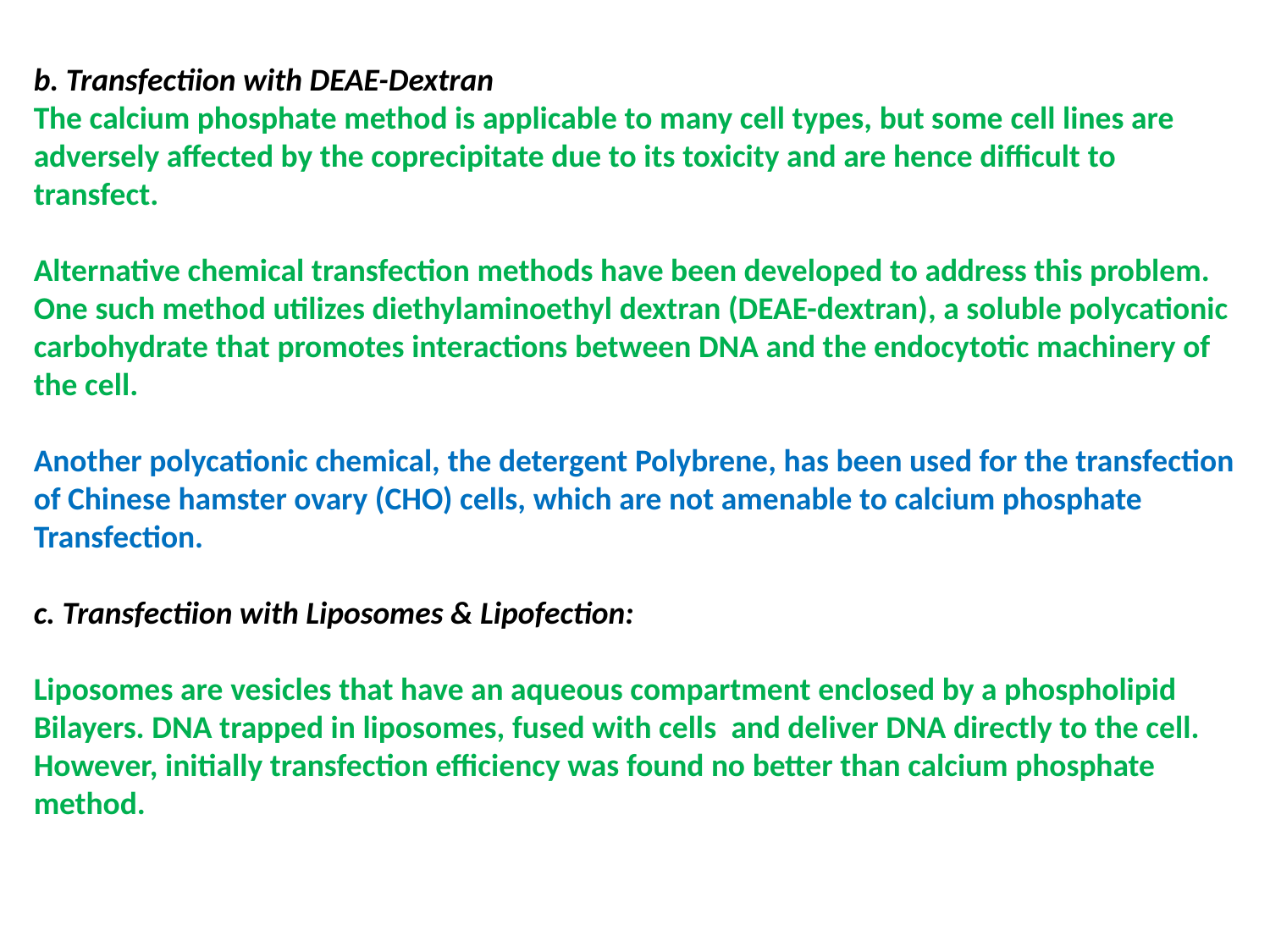

b. Transfectiion with DEAE-Dextran
The calcium phosphate method is applicable to many cell types, but some cell lines are adversely affected by the coprecipitate due to its toxicity and are hence difficult to transfect.

Alternative chemical transfection methods have been developed to address this problem. One such method utilizes diethylaminoethyl dextran (DEAE-dextran), a soluble polycationic carbohydrate that promotes interactions between DNA and the endocytotic machinery of the cell.

Another polycationic chemical, the detergent Polybrene, has been used for the transfection of Chinese hamster ovary (CHO) cells, which are not amenable to calcium phosphate
Transfection.

c. Transfectiion with Liposomes & Lipofection:

Liposomes are vesicles that have an aqueous compartment enclosed by a phospholipid
Bilayers. DNA trapped in liposomes, fused with cells  and deliver DNA directly to the cell.
However, initially transfection efficiency was found no better than calcium phosphate
method.